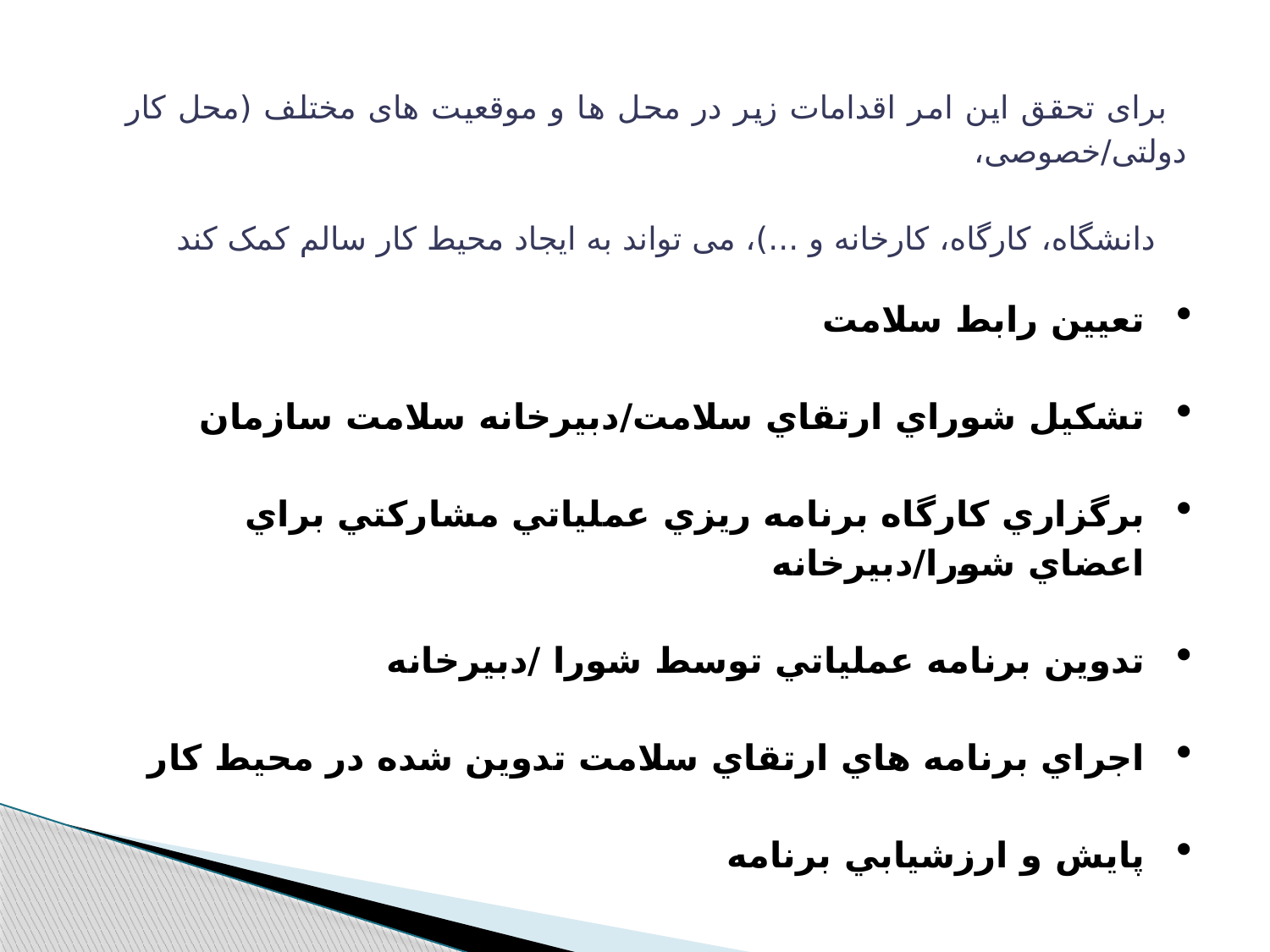

برای تحقق این امر اقدامات زیر در محل ها و موقعیت های مختلف (محل کار دولتی/خصوصی،

 دانشگاه، کارگاه، کارخانه و ...)، می تواند به ایجاد محیط کار سالم کمک کند

تعیین رابط سلامت

تشكيل شوراي ارتقاي سلامت/دبیرخانه سلامت سازمان

برگزاري كارگاه برنامه ريزي عملياتي مشاركتي براي اعضاي شورا/دبیرخانه

تدوين برنامه عملياتي توسط شورا /دبیرخانه

اجراي برنامه هاي ارتقاي سلامت تدوين شده در محيط كار

پايش و ارزشيابي برنامه